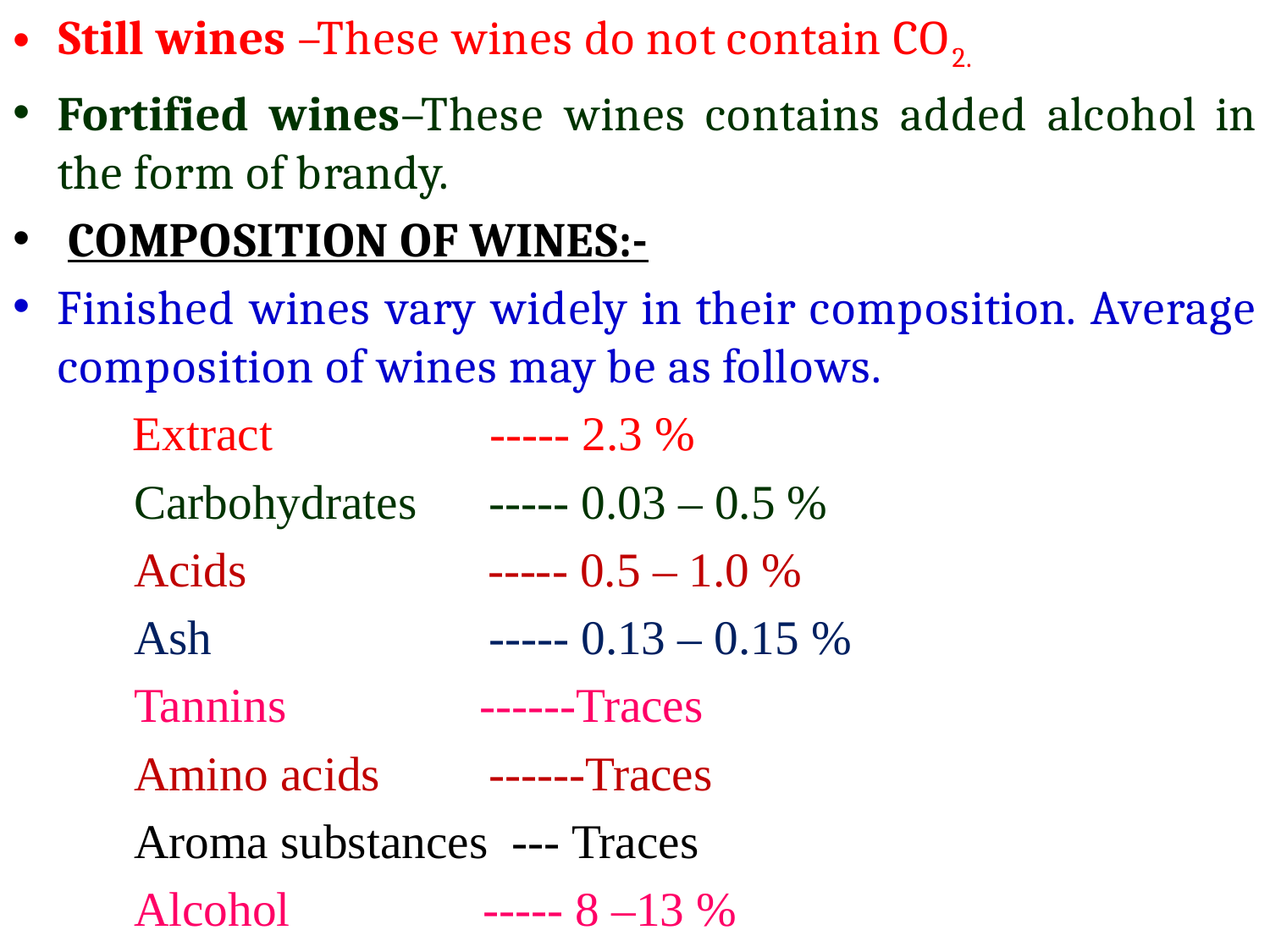

Still wines –These wines do not contain CO2.
Fortified wines–These wines contains added alcohol in the form of brandy.
 COMPOSITION OF WINES:-
Finished wines vary widely in their composition. Average composition of wines may be as follows.
      	 Extract                  ----- 2.3 %
      	 Carbohydrates      ----- 0.03 – 0.5 %
	 Acids                    ----- 0.5 – 1.0 %
	 Ash                       ----- 0.13 – 0.15 %
	 Tannins                ------Traces
	 Amino acids         ------Traces
	 Aroma substances  --- Traces
	 Alcohol                ----- 8 –13 %